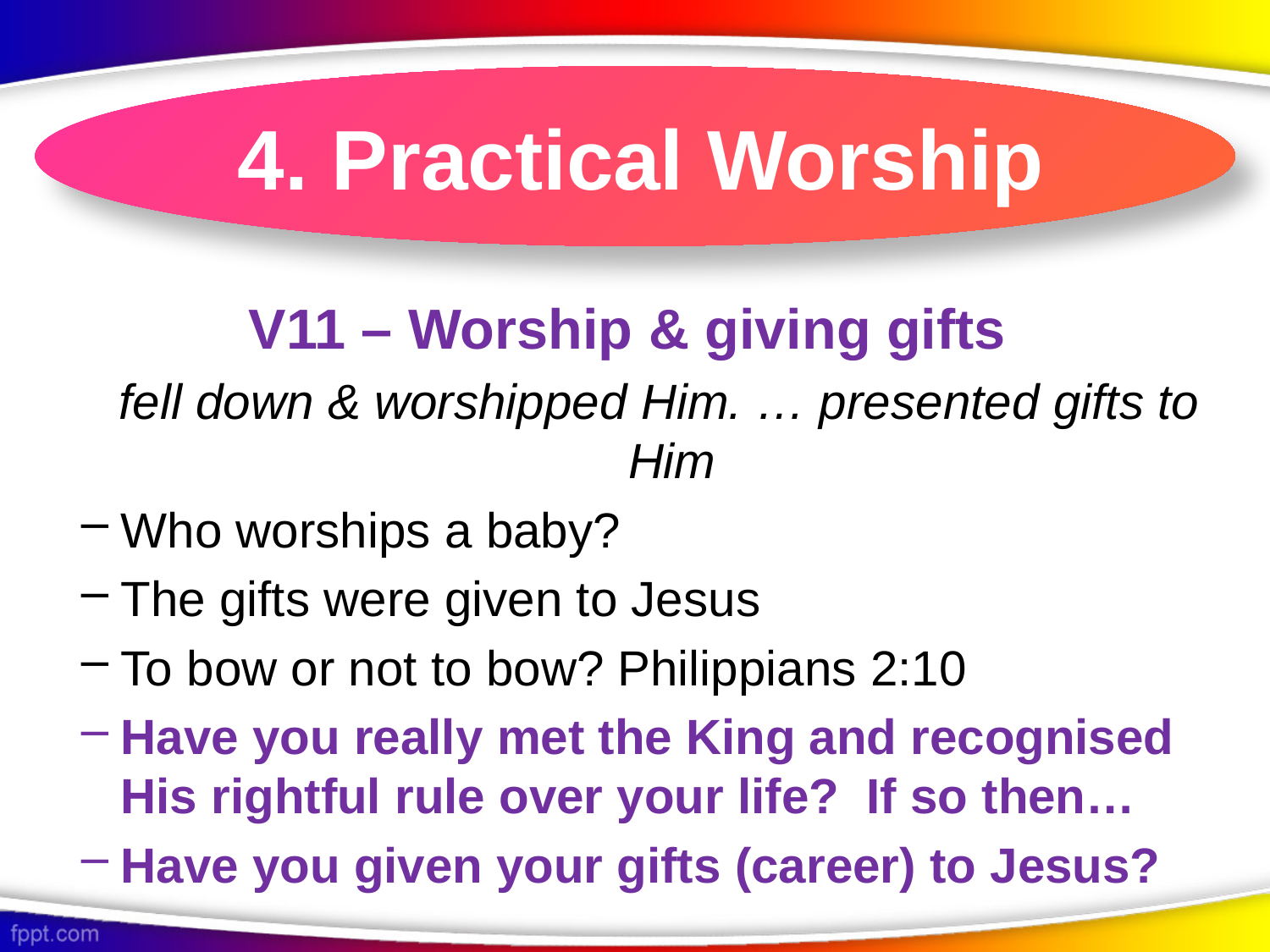

4. Practical Worship
V11 – Worship & giving gifts
fell down & worshipped Him. … presented gifts to Him
Who worships a baby?
The gifts were given to Jesus
To bow or not to bow? Philippians 2:10
Have you really met the King and recognised His rightful rule over your life?  If so then…
Have you given your gifts (career) to Jesus?